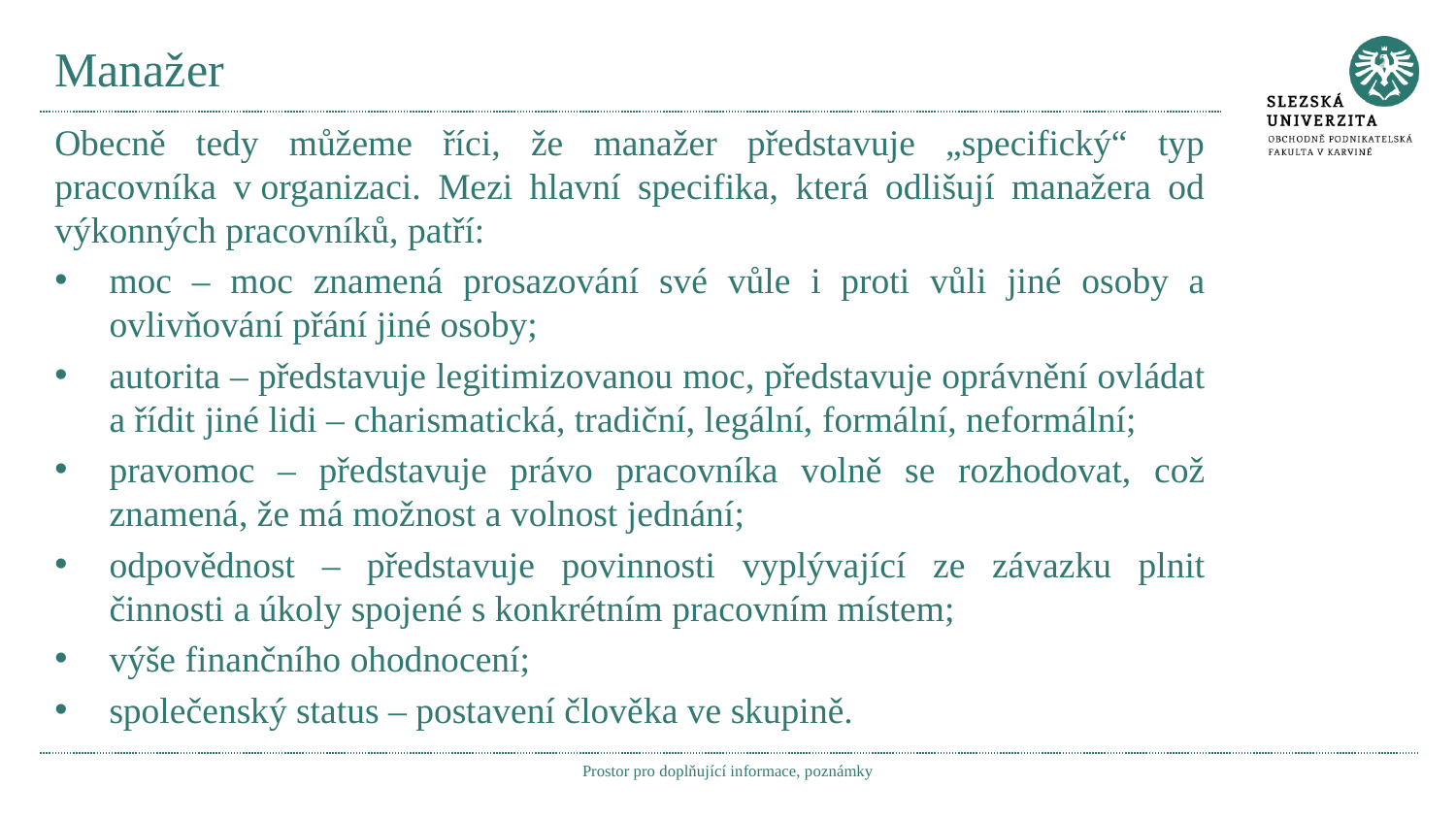

# Manažer
Obecně tedy můžeme říci, že manažer představuje „specifický“ typ pracovníka v organizaci. Mezi hlavní specifika, která odlišují manažera od výkonných pracovníků, patří:
moc – moc znamená prosazování své vůle i proti vůli jiné osoby a ovlivňování přání jiné osoby;
autorita – představuje legitimizovanou moc, představuje oprávnění ovládat a řídit jiné lidi – charismatická, tradiční, legální, formální, neformální;
pravomoc – představuje právo pracovníka volně se rozhodovat, což znamená, že má možnost a volnost jednání;
odpovědnost – představuje povinnosti vyplývající ze závazku plnit činnosti a úkoly spojené s konkrétním pracovním místem;
výše finančního ohodnocení;
společenský status – postavení člověka ve skupině.

Prostor pro doplňující informace, poznámky